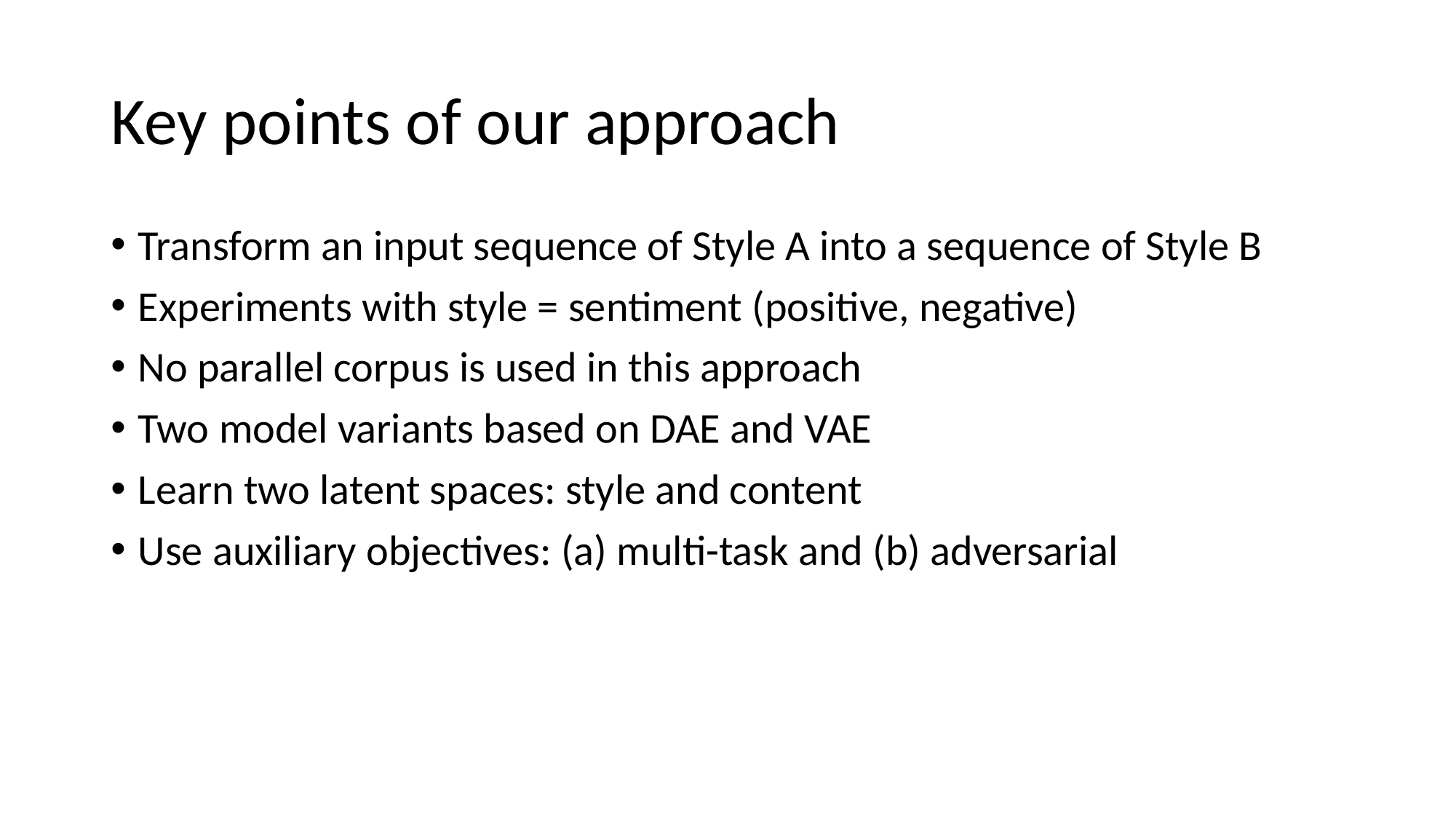

# Key points of our approach
Transform an input sequence of Style A into a sequence of Style B
Experiments with style = sentiment (positive, negative)
No parallel corpus is used in this approach
Two model variants based on DAE and VAE
Learn two latent spaces: style and content
Use auxiliary objectives: (a) multi-task and (b) adversarial